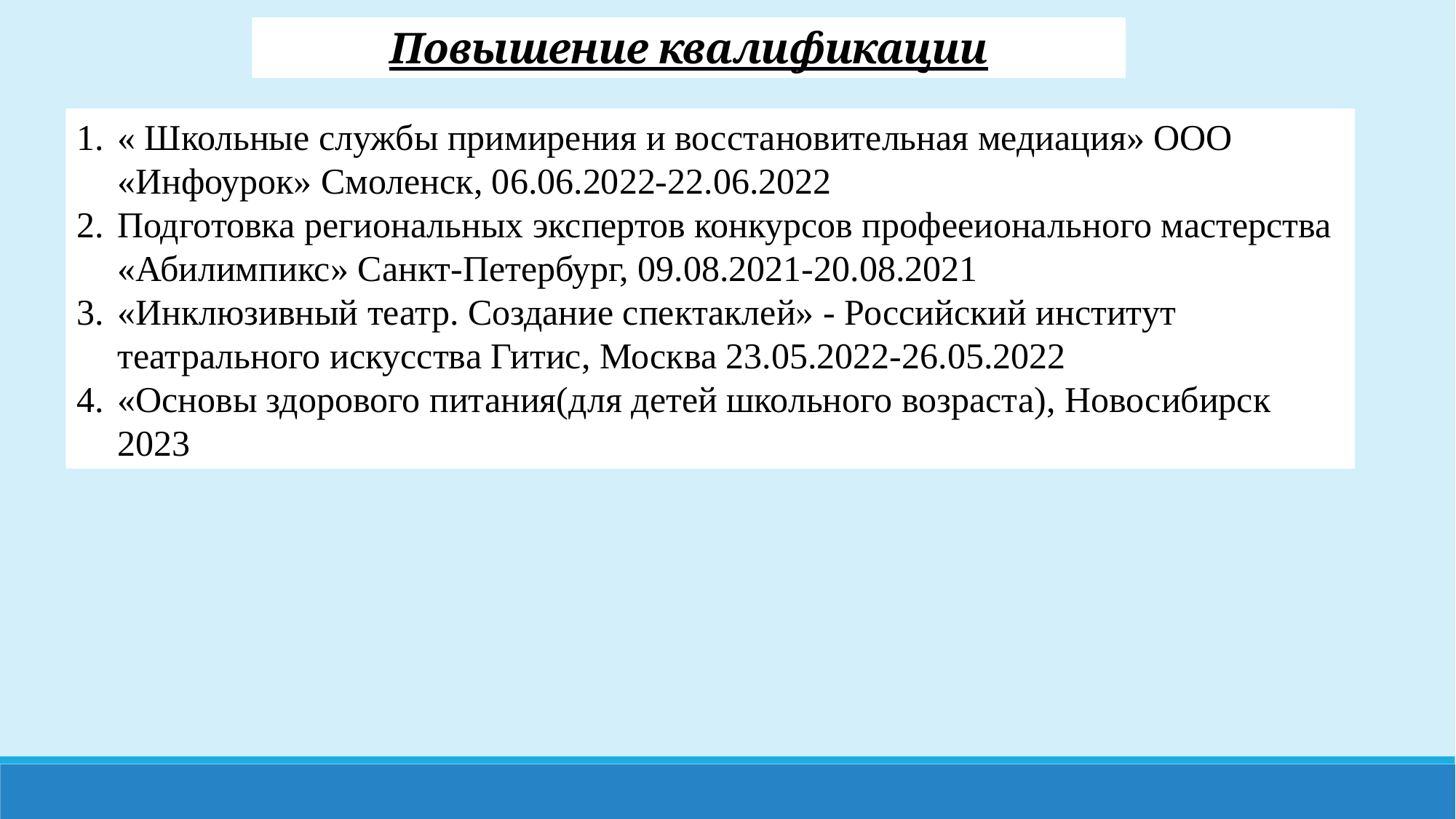

Повышение квалификации

« Школьные службы примирения и восстановительная медиация» ООО «Инфоурок» Смоленск, 06.06.2022-22.06.2022
Подготовка региональных экспертов конкурсов профееионального мастерства «Абилимпикс» Санкт-Петербург, 09.08.2021-20.08.2021
«Инклюзивный театр. Создание спектаклей» - Российский институт театрального искусства Гитис, Москва 23.05.2022-26.05.2022
«Основы здорового питания(для детей школьного возраста), Новосибирск 2023